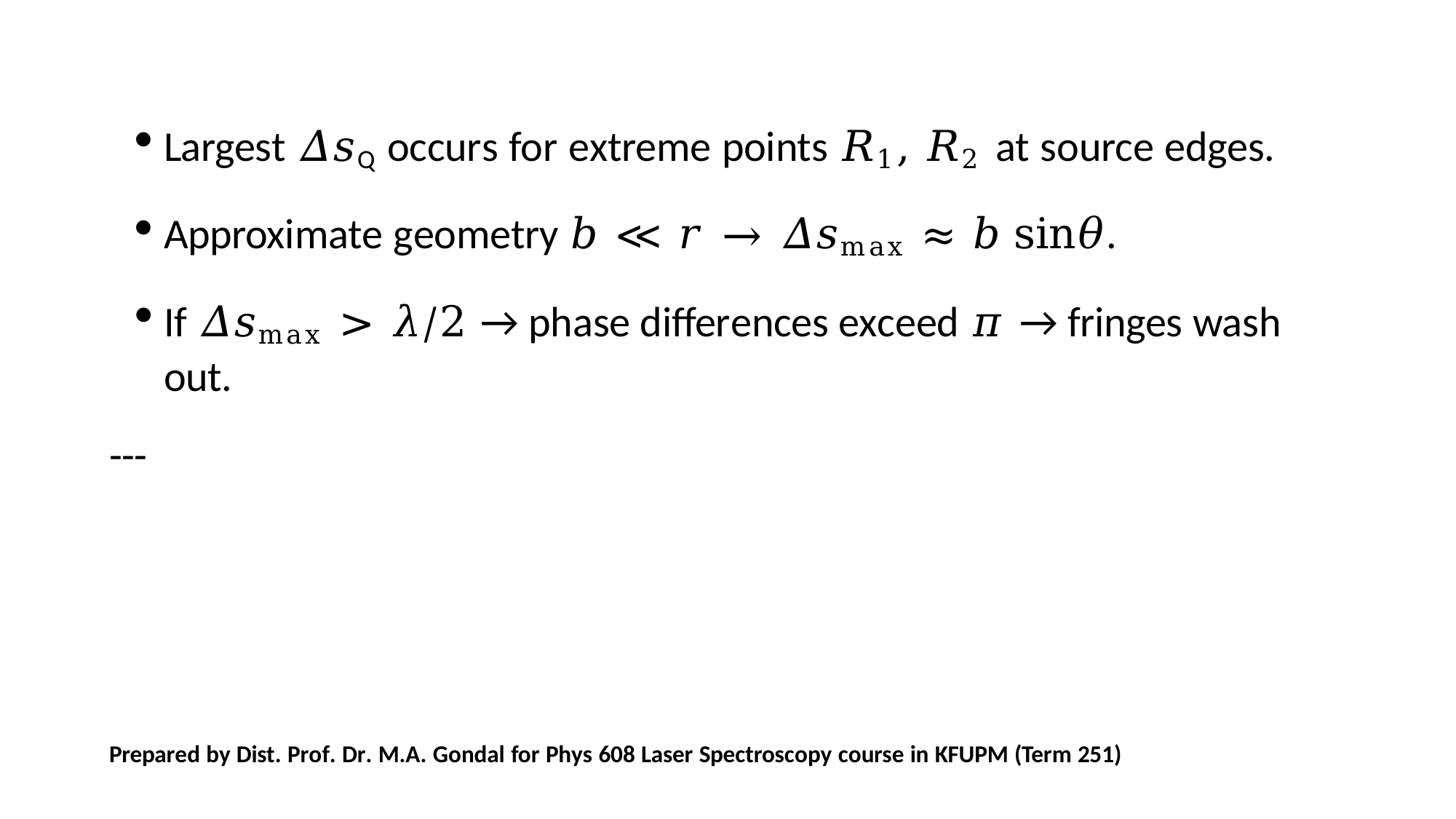

Largest 𝛥𝑠Q  occurs for extreme points 𝑅1, 𝑅2  at source edges.
Approximate geometry 𝑏 ≪ 𝑟 → 𝛥𝑠max  ≈ 𝑏 sin𝜃.
If 𝛥𝑠max  > 𝜆/2 → phase differences exceed 𝜋 → fringes wash out.
---
Prepared by Dist. Prof. Dr. M.A. Gondal for Phys 608 Laser Spectroscopy course in KFUPM (Term 251)